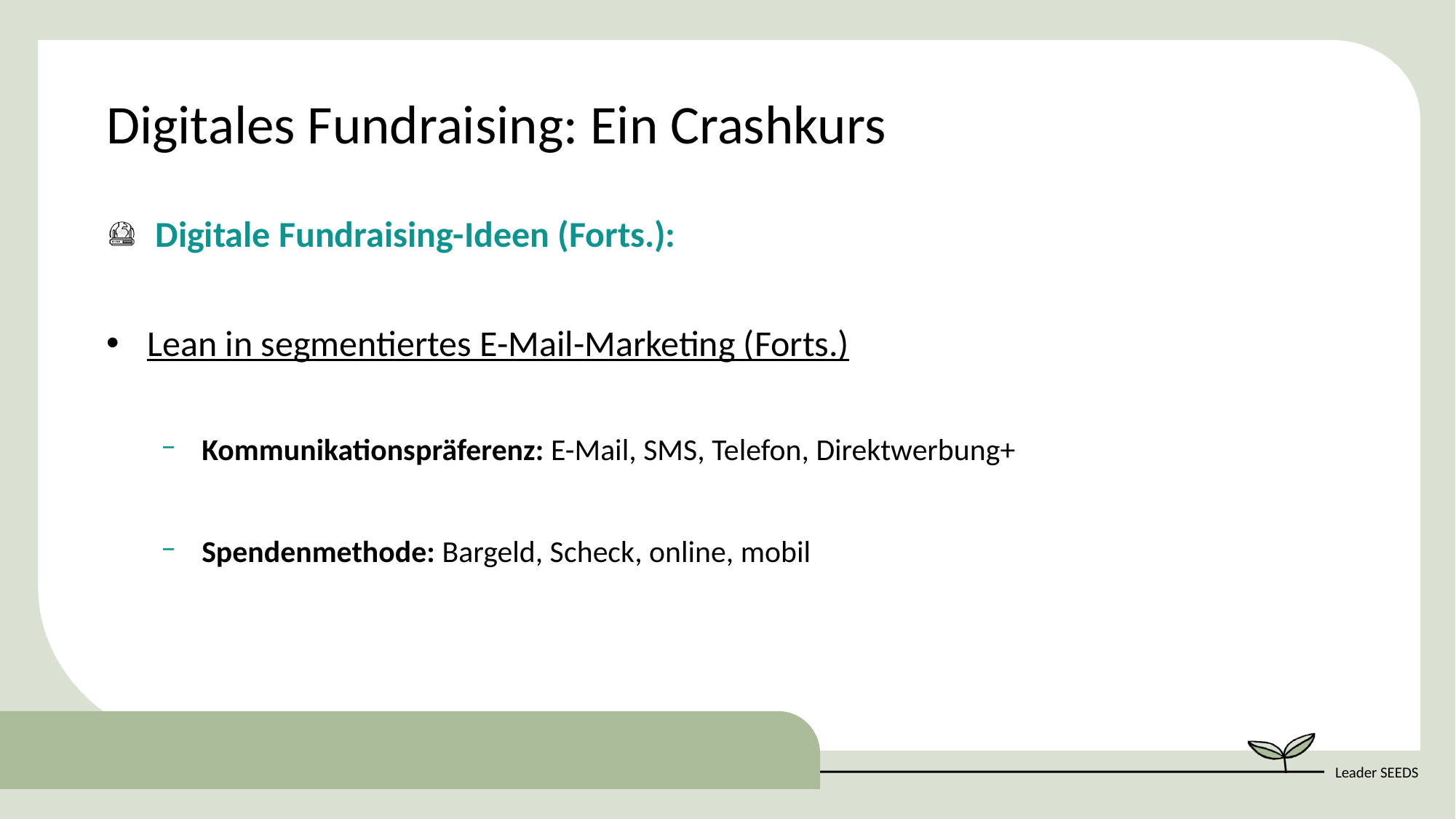

Digitales Fundraising: Ein Crashkurs
 Digitale Fundraising-Ideen (Forts.):

Lean in segmentiertes E-Mail-Marketing (Forts.)

Kommunikationspräferenz: E-Mail, SMS, Telefon, Direktwerbung+

Spendenmethode: Bargeld, Scheck, online, mobil